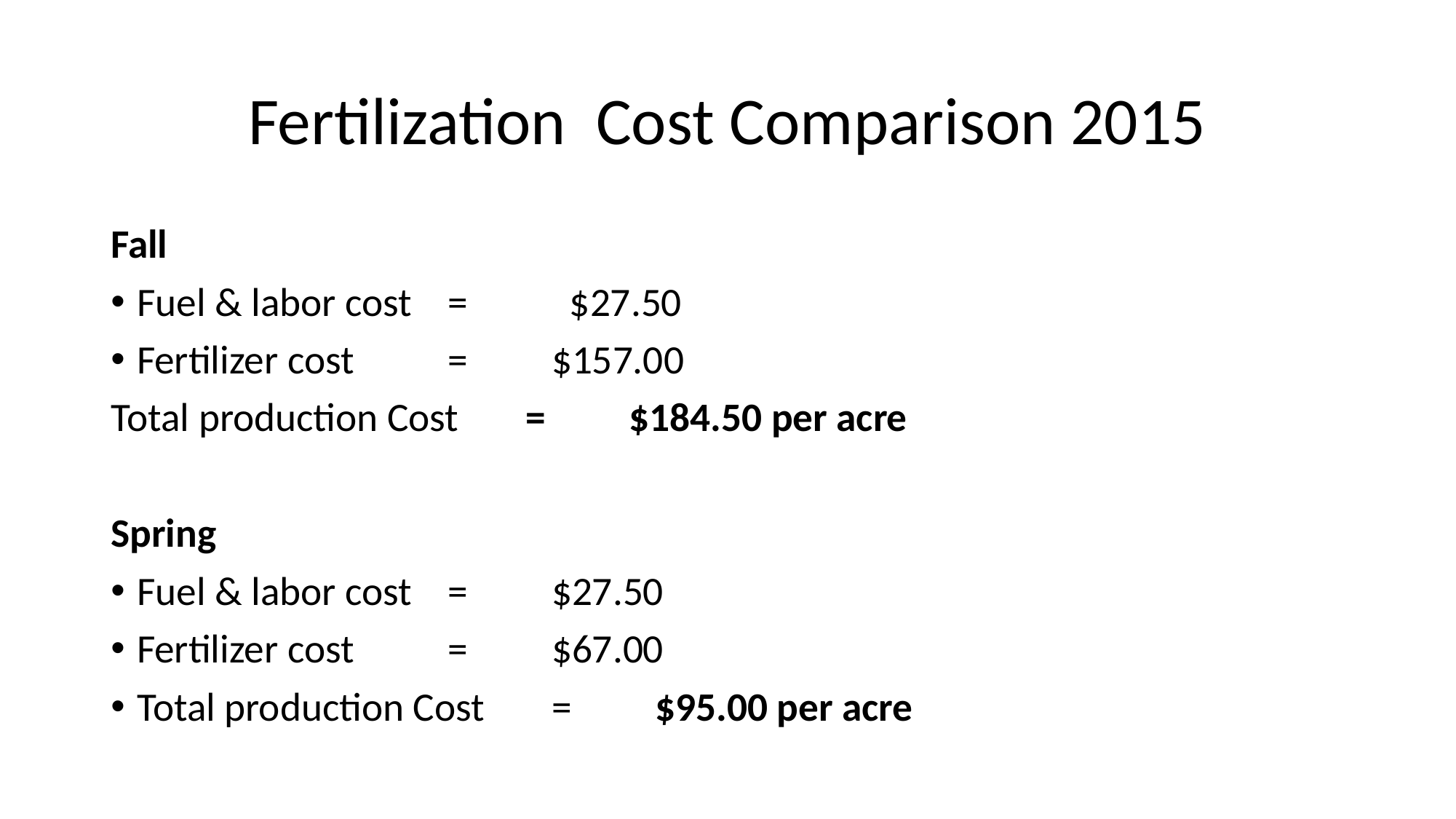

# Fertilization  Cost Comparison 2015
Fall
Fuel & labor cost 		=	  $27.50
Fertilizer cost		=	$157.00
Total production Cost	=	$184.50 per acre

Spring
Fuel & labor cost		=	$27.50
Fertilizer cost		=	$67.00
Total production Cost 	= 	$95.00 per acre